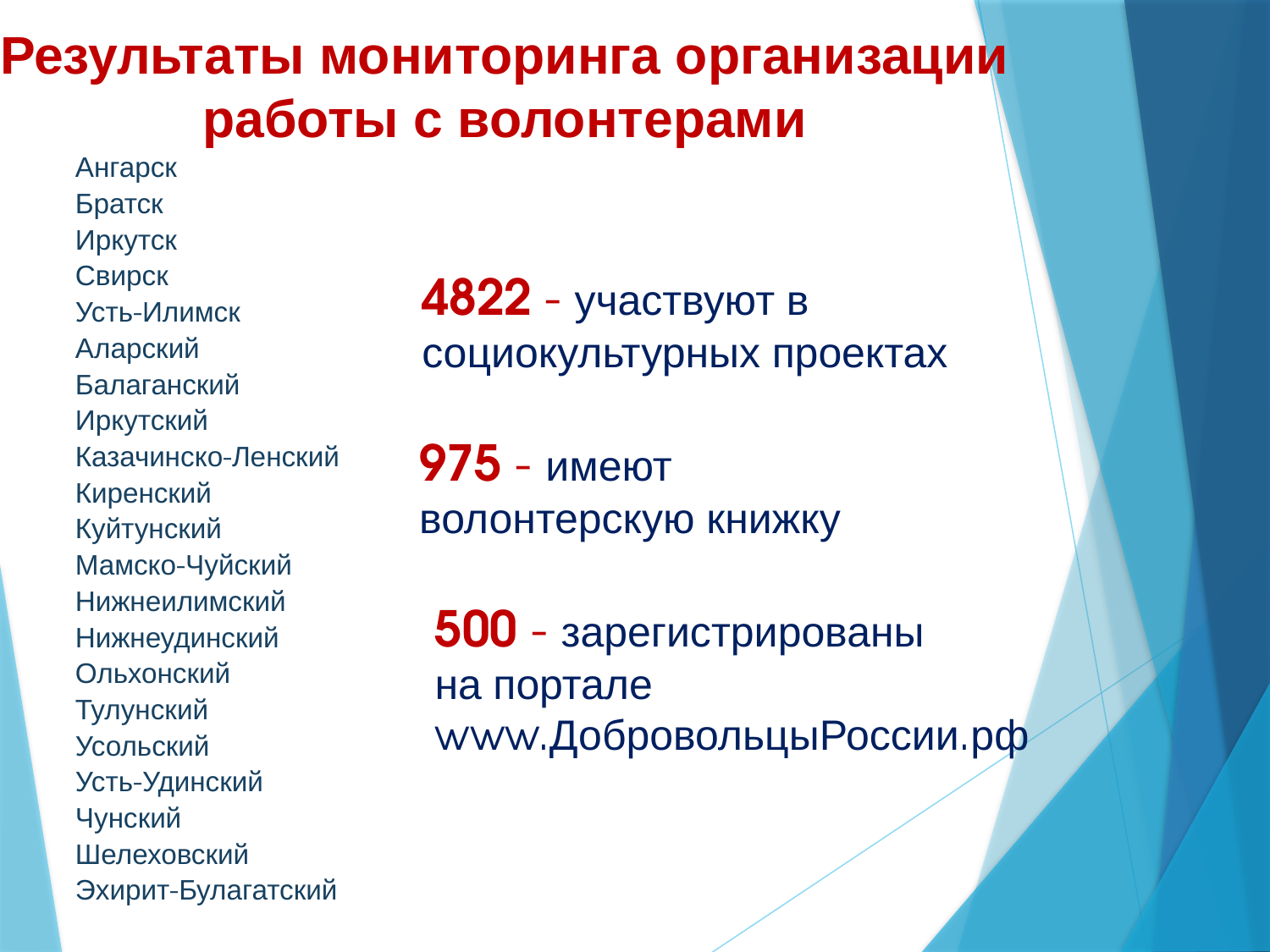

Результаты мониторинга организации работы с волонтерами
Ангарск
Братск
Иркутск
Свирск
Усть-Илимск
Аларский
Балаганский
Иркутский
Казачинско-Ленский
Киренский
Куйтунский
Мамско-Чуйский
Нижнеилимский Нижнеудинский
Ольхонский
Тулунский
Усольский
Усть-Удинский
Чунский
Шелеховский
Эхирит-Булагатский
4822 - участвуют в
социокультурных проектах
975 - имеют
волонтерскую книжку
500 - зарегистрированы
на портале
www.ДобровольцыРоссии.рф